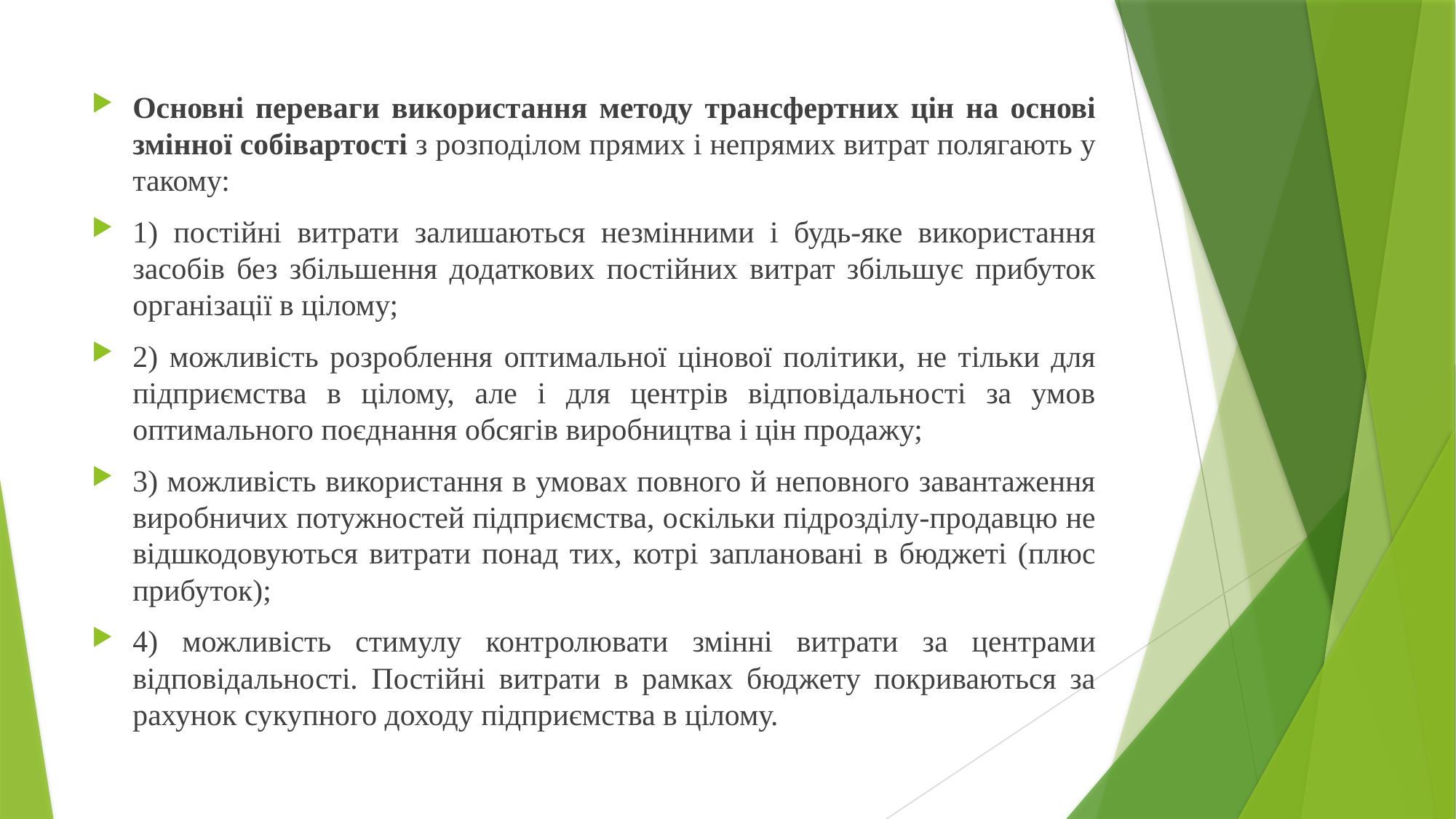

Основні переваги використання методу трансфертних цін на основі змінної собівартості з розподілом прямих і непрямих витрат полягають у такому:
1) постійні витрати залишаються незмінними і будь-яке використання засобів без збільшення додаткових постійних витрат збільшує прибуток організації в цілому;
2) можливість розроблення оптимальної цінової політики, не тільки для підприємства в цілому, але і для центрів відповідальності за умов оптимального поєднання обсягів виробництва і цін продажу;
3) можливість використання в умовах повного й неповного завантаження виробничих потужностей підприємства, оскільки підрозділу-продавцю не відшкодовуються витрати понад тих, котрі заплановані в бюджеті (плюс прибуток);
4) можливість стимулу контролювати змінні витрати за центрами відповідальності. Постійні витрати в рамках бюджету покриваються за рахунок сукупного доходу підприємства в цілому.